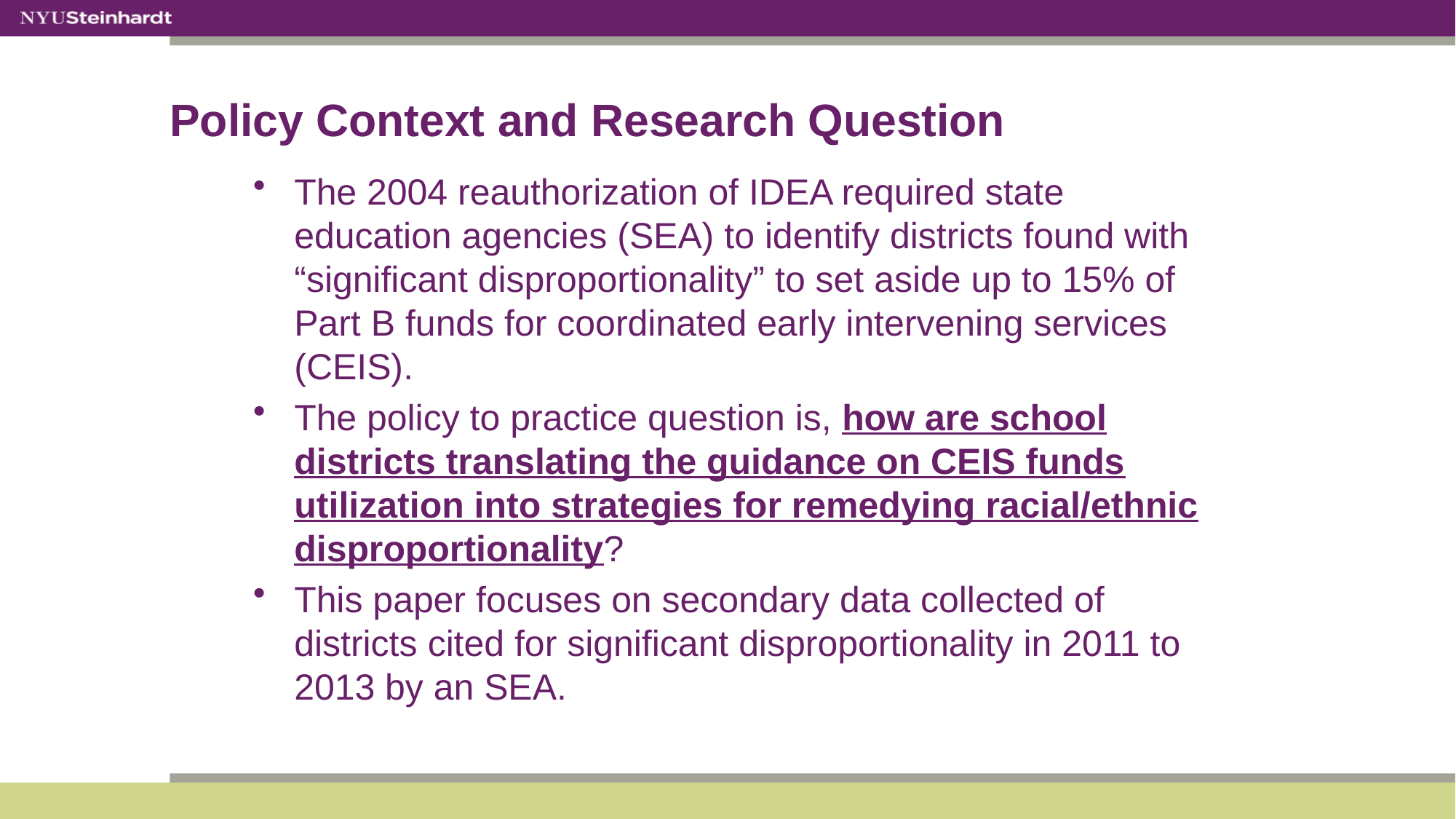

# Policy Context and Research Question
The 2004 reauthorization of IDEA required state education agencies (SEA) to identify districts found with “significant disproportionality” to set aside up to 15% of Part B funds for coordinated early intervening services (CEIS).
The policy to practice question is, how are school districts translating the guidance on CEIS funds utilization into strategies for remedying racial/ethnic disproportionality?
This paper focuses on secondary data collected of districts cited for significant disproportionality in 2011 to 2013 by an SEA.